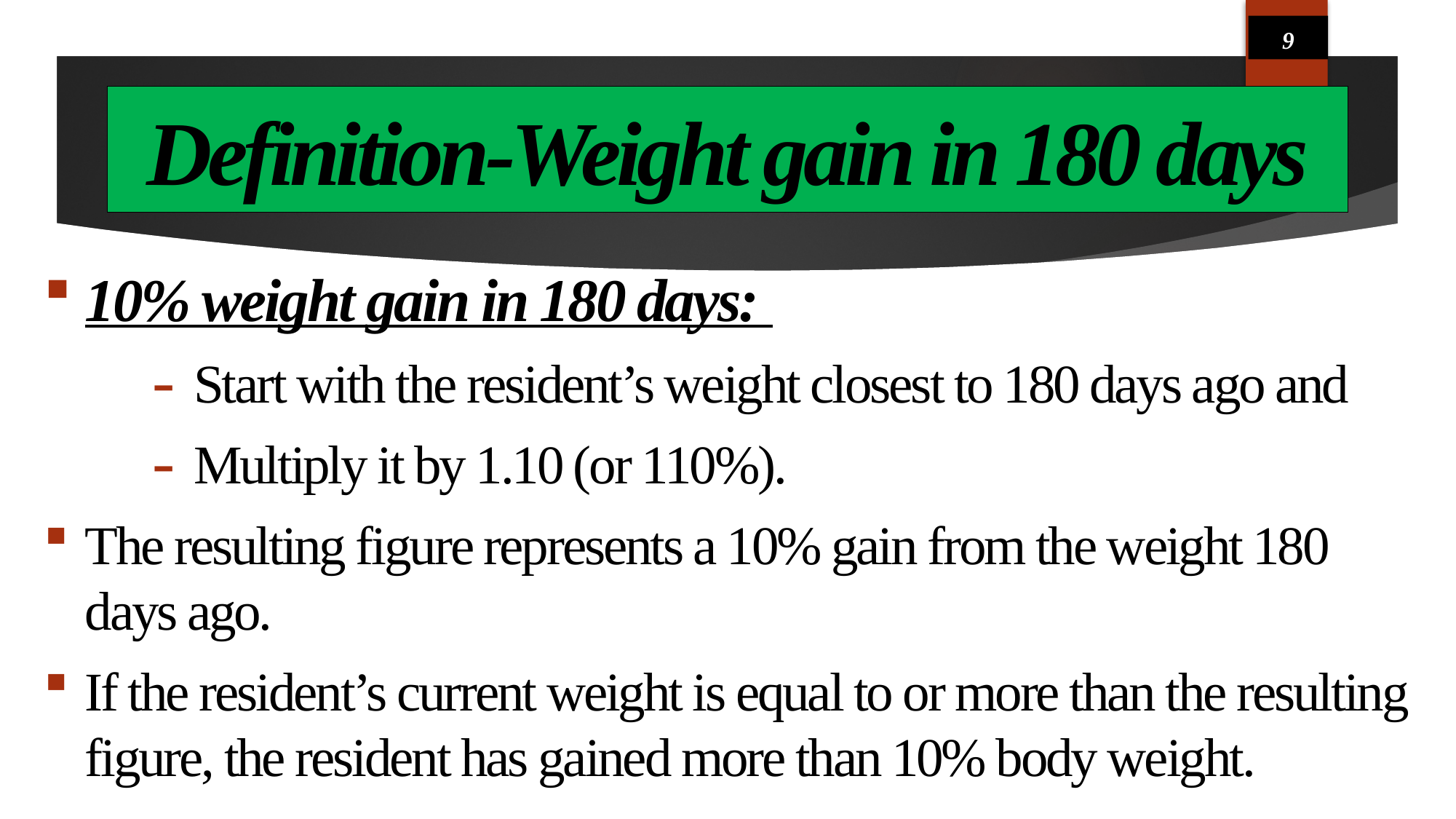

9
# Definition-Weight gain in 180 days
10% weight gain in 180 days:
Start with the resident’s weight closest to 180 days ago and
Multiply it by 1.10 (or 110%).
The resulting figure represents a 10% gain from the weight 180 days ago.
If the resident’s current weight is equal to or more than the resulting figure, the resident has gained more than 10% body weight.